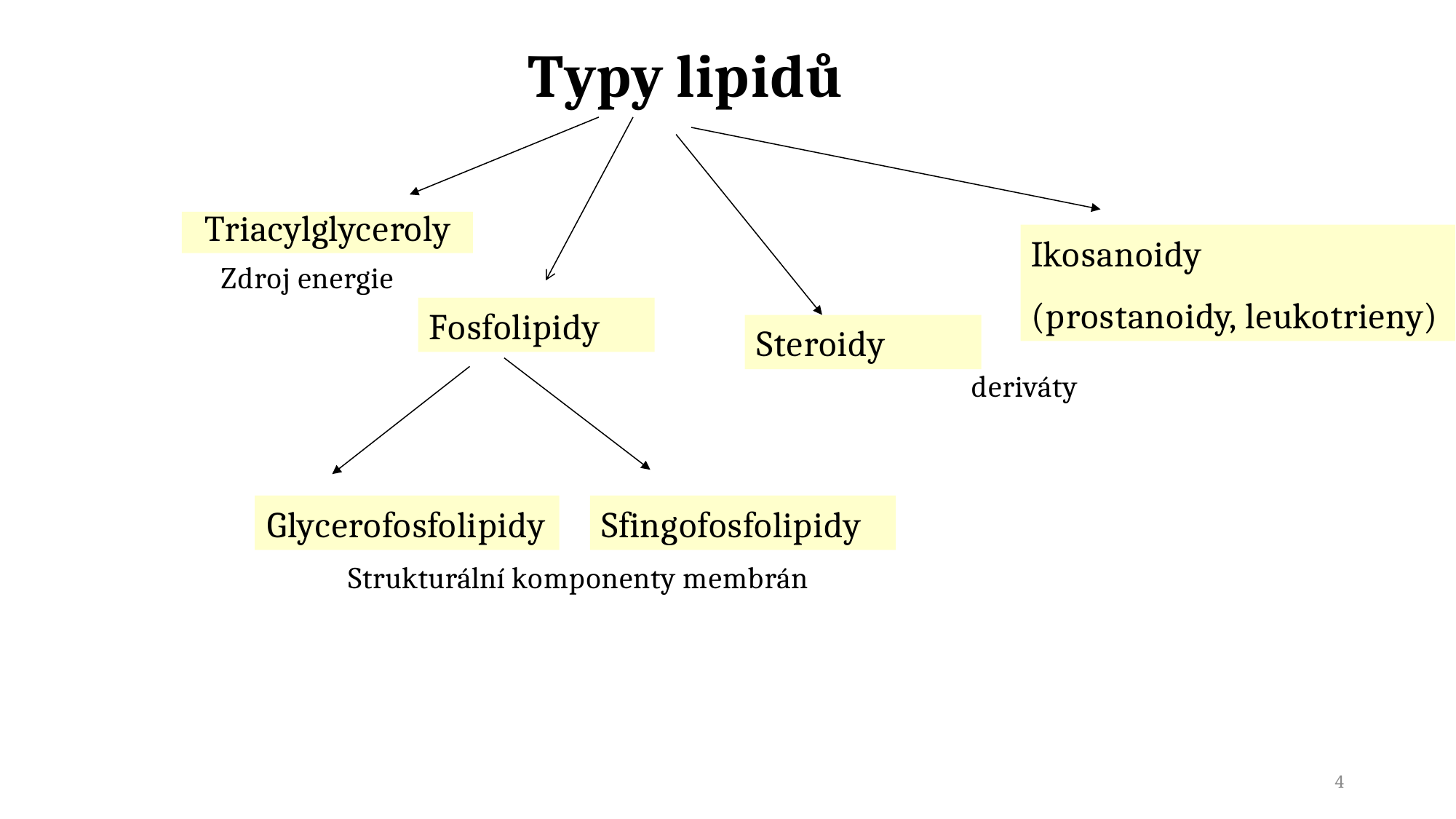

Typy lipidů

Triacylglyceroly
Ikosanoidy
(prostanoidy, leukotrieny)
Zdroj energie
Fosfolipidy
Steroidy

deriváty

Glycerofosfolipidy
Sfingofosfolipidy
Strukturální komponenty membrán
4